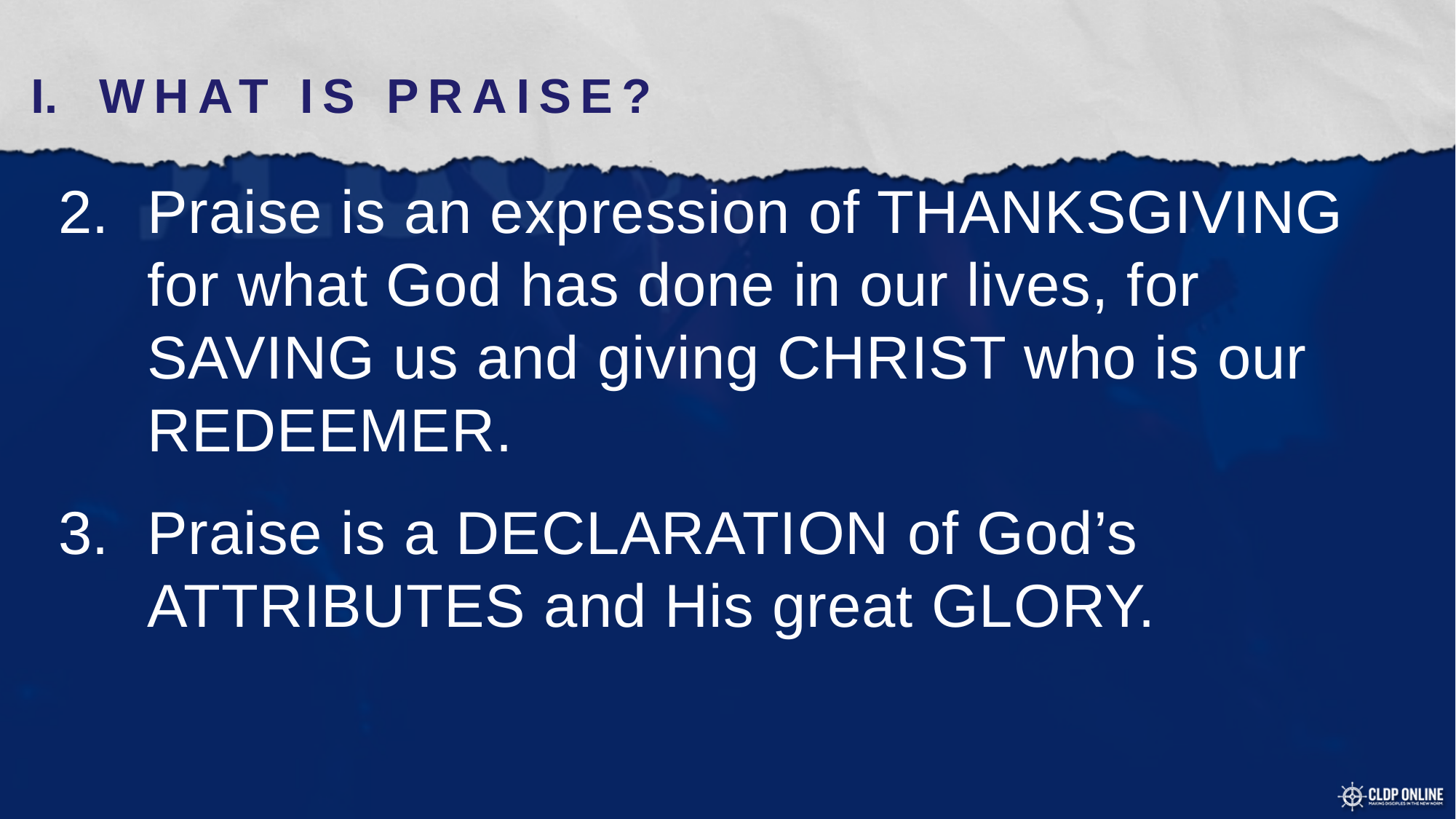

WHAT IS PRAISE?
Praise is an expression of THANKSGIVING for what God has done in our lives, for SAVING us and giving CHRIST who is our REDEEMER.
Praise is a DECLARATION of God’s ATTRIBUTES and His great GLORY.